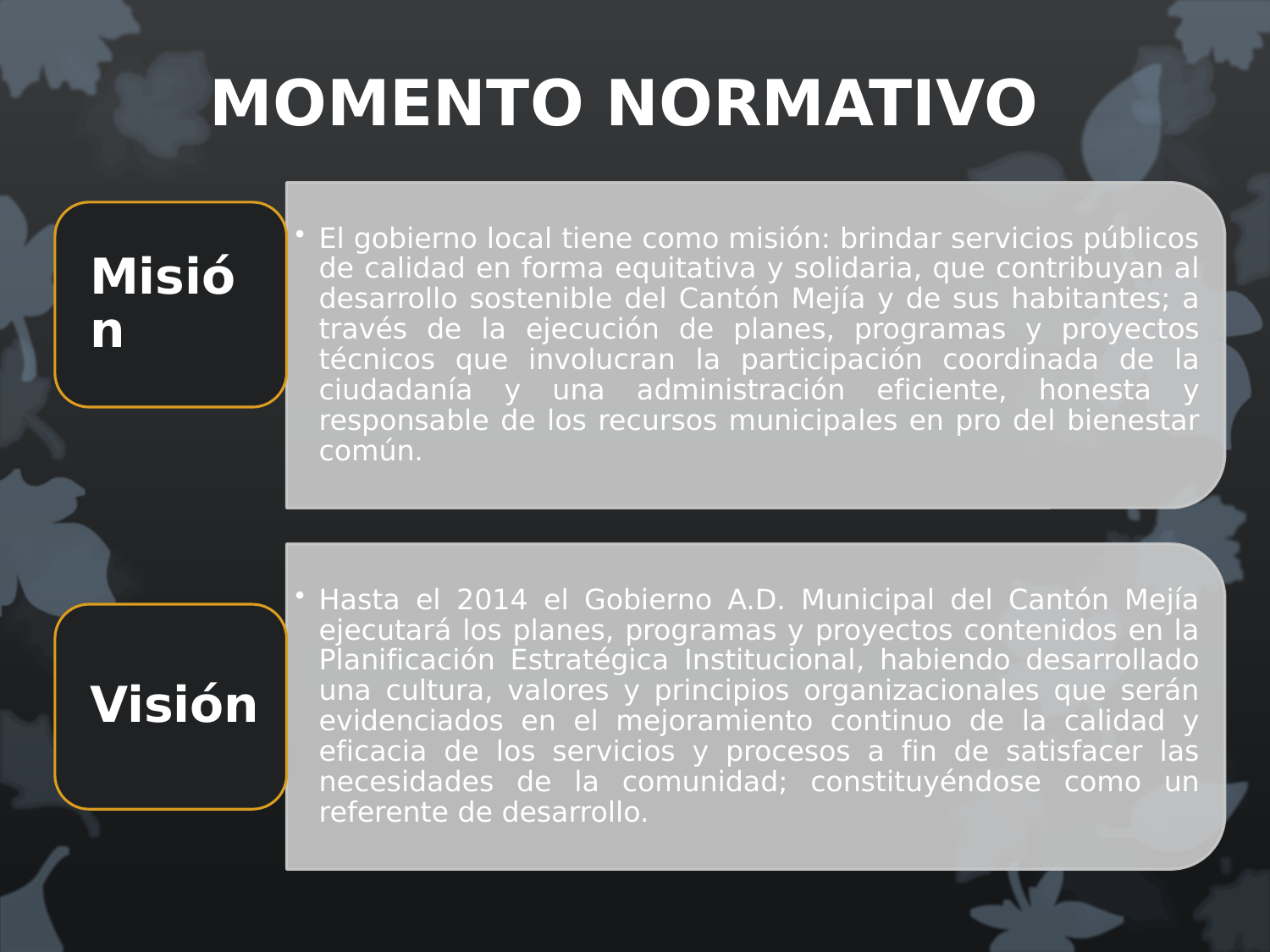

MOMENTO NORMATIVO
El gobierno local tiene como misión: brindar servicios públicos de calidad en forma equitativa y solidaria, que contribuyan al desarrollo sostenible del Cantón Mejía y de sus habitantes; a través de la ejecución de planes, programas y proyectos técnicos que involucran la participación coordinada de la ciudadanía y una administración eficiente, honesta y responsable de los recursos municipales en pro del bienestar común.
Misión
Hasta el 2014 el Gobierno A.D. Municipal del Cantón Mejía ejecutará los planes, programas y proyectos contenidos en la Planificación Estratégica Institucional, habiendo desarrollado una cultura, valores y principios organizacionales que serán evidenciados en el mejoramiento continuo de la calidad y eficacia de los servicios y procesos a fin de satisfacer las necesidades de la comunidad; constituyéndose como un referente de desarrollo.
Visión